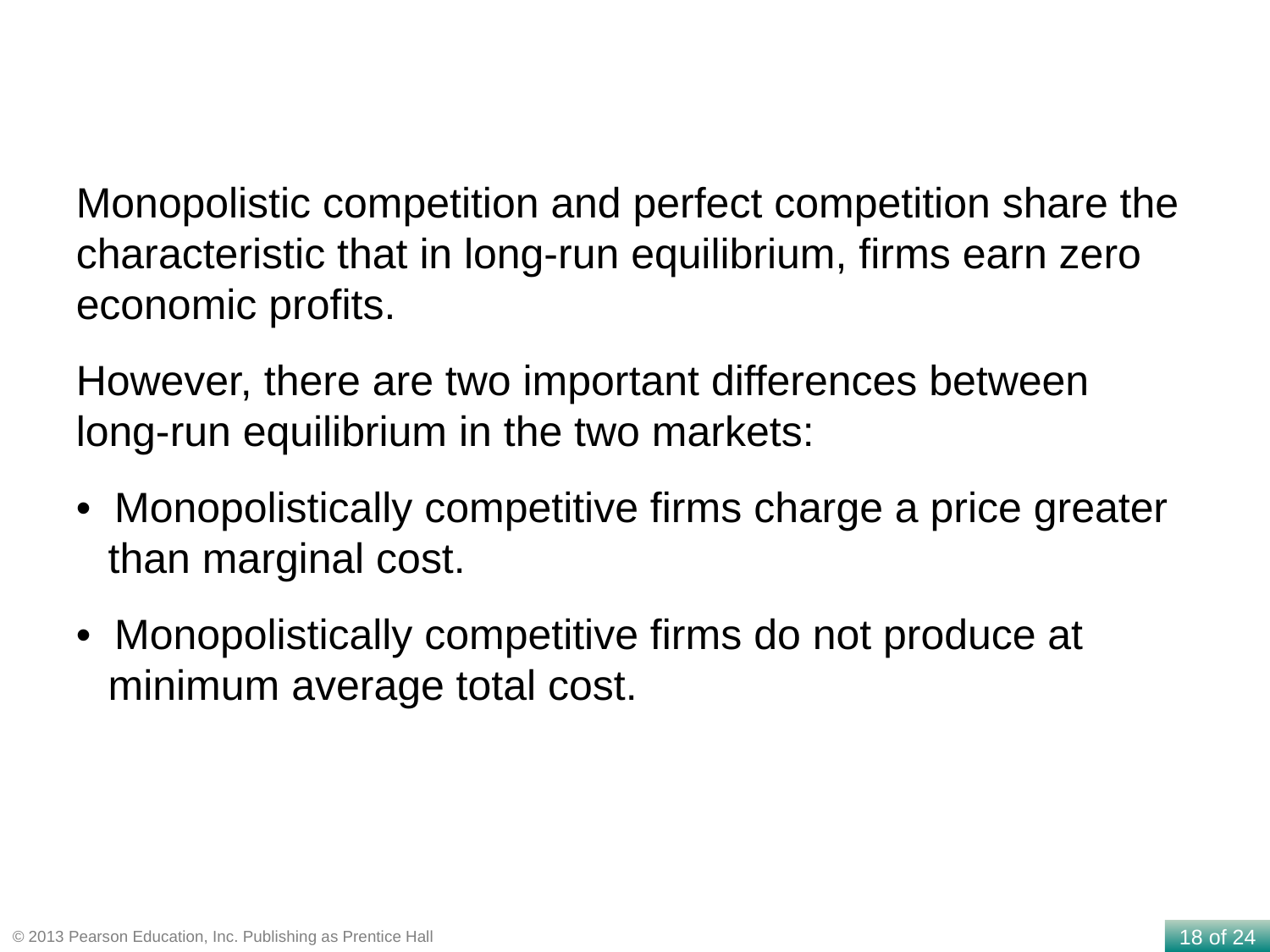

Monopolistic competition and perfect competition share the characteristic that in long-run equilibrium, firms earn zero economic profits.
However, there are two important differences between long-run equilibrium in the two markets:
•  Monopolistically competitive firms charge a price greater than marginal cost.
•  Monopolistically competitive firms do not produce at minimum average total cost.